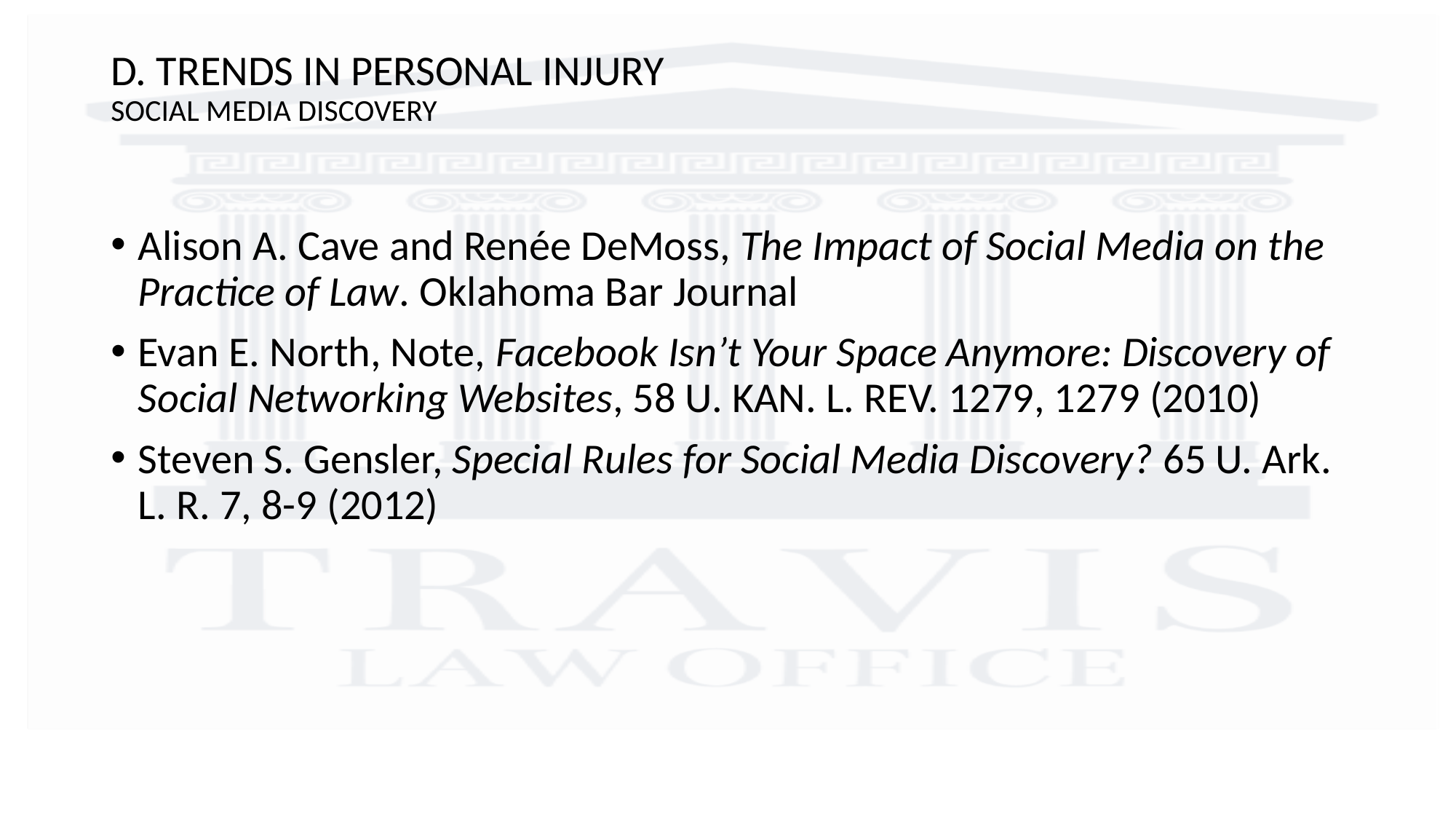

# D. TRENDS IN PERSONAL INJURY SOCIAL MEDIA DISCOVERY
Alison A. Cave and Renée DeMoss, The Impact of Social Media on the Practice of Law. Oklahoma Bar Journal
Evan E. North, Note, Facebook Isn’t Your Space Anymore: Discovery of Social Networking Websites, 58 U. KAN. L. REV. 1279, 1279 (2010)
Steven S. Gensler, Special Rules for Social Media Discovery? 65 U. Ark. L. R. 7, 8-9 (2012)